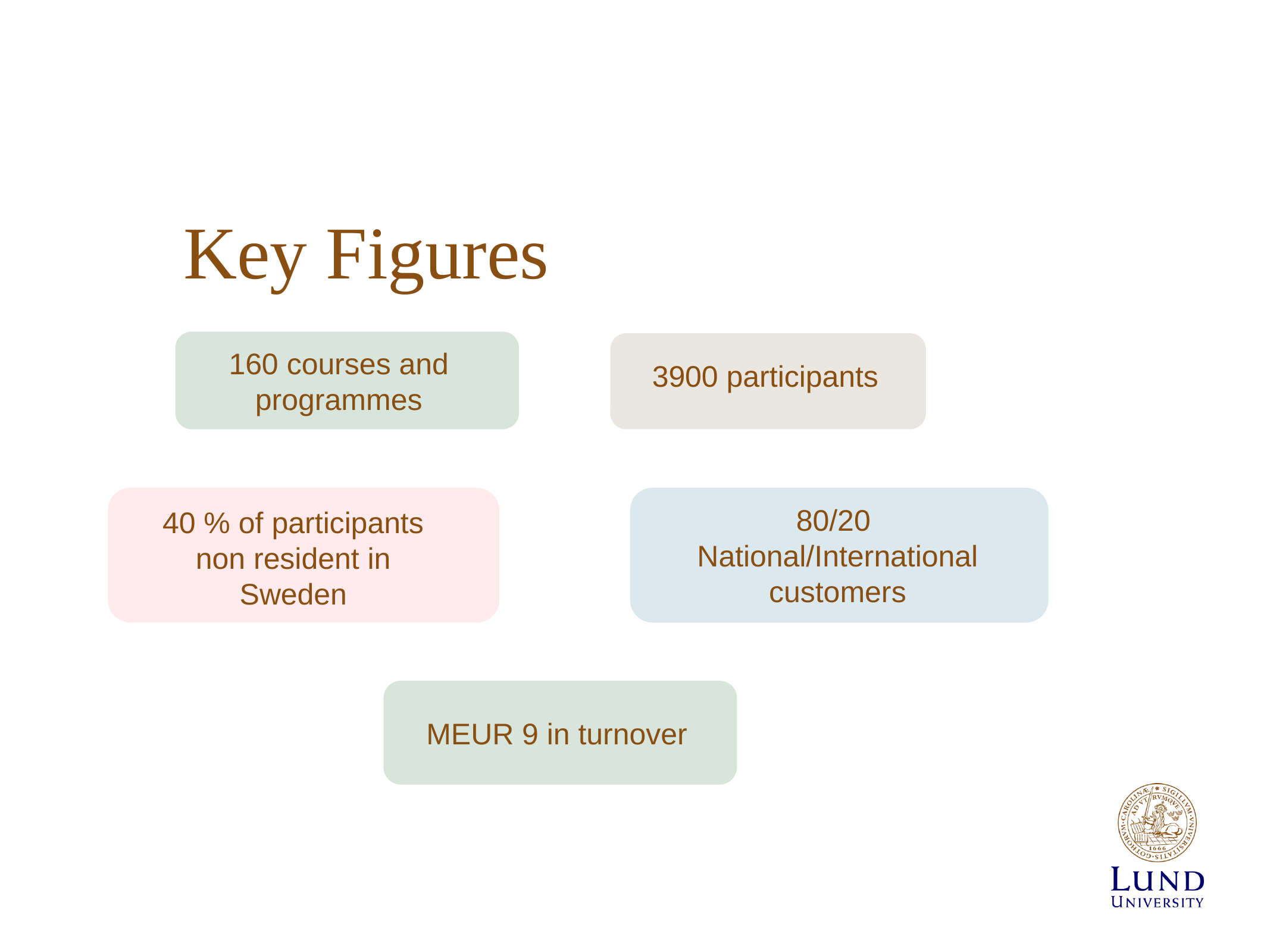

# Key Figures

160 courses and programmes

3900 participants

40 % of participants non resident in Sweden

80/20
National/International customers

MEUR 9 in turnover